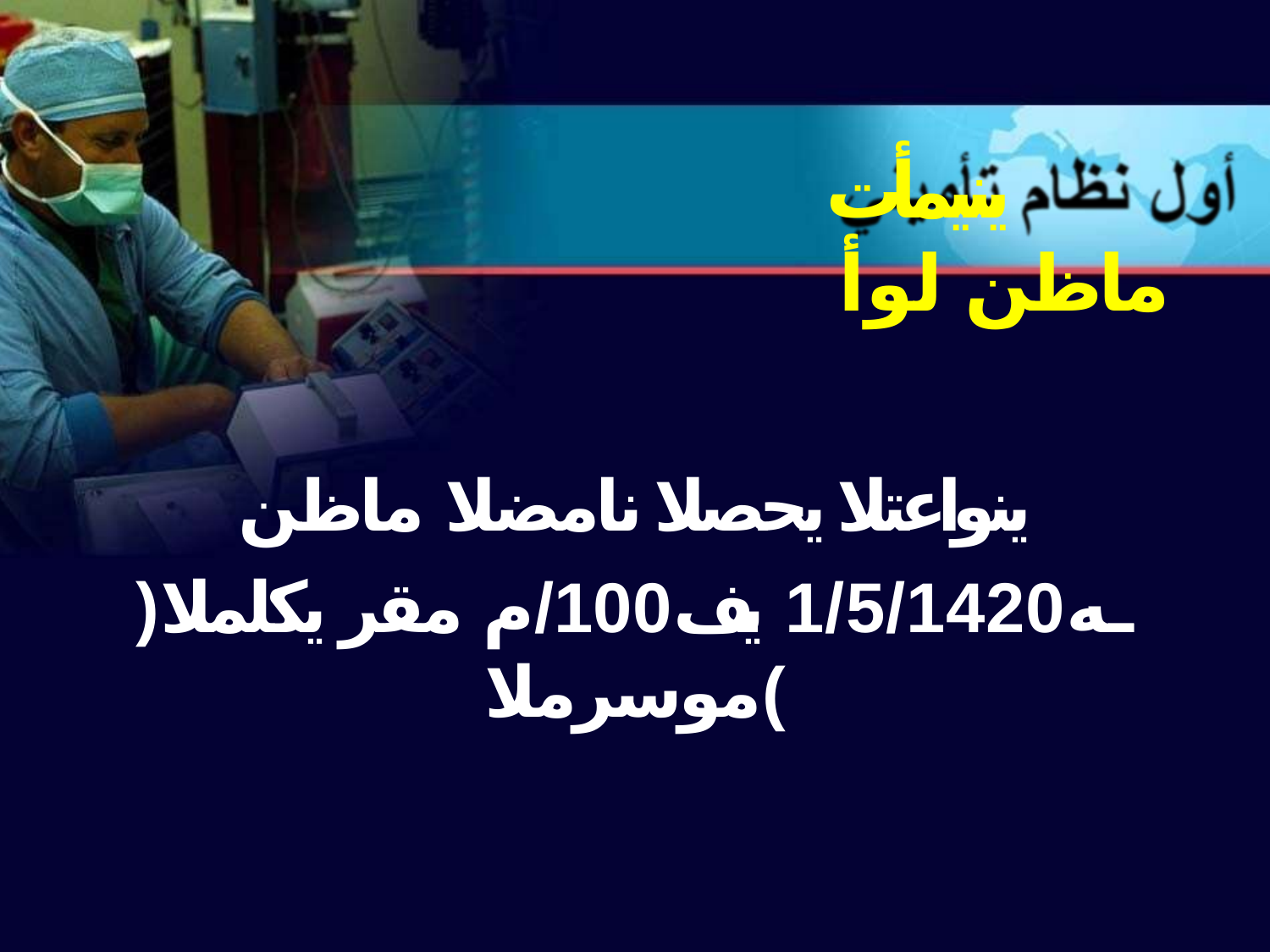

# ينيمأت ماظن لوأ
ينواعتلا يحصلا نامضلا ماظن
)ـه1/5/1420 يف 100/م مقر يكلملا موسرملا(